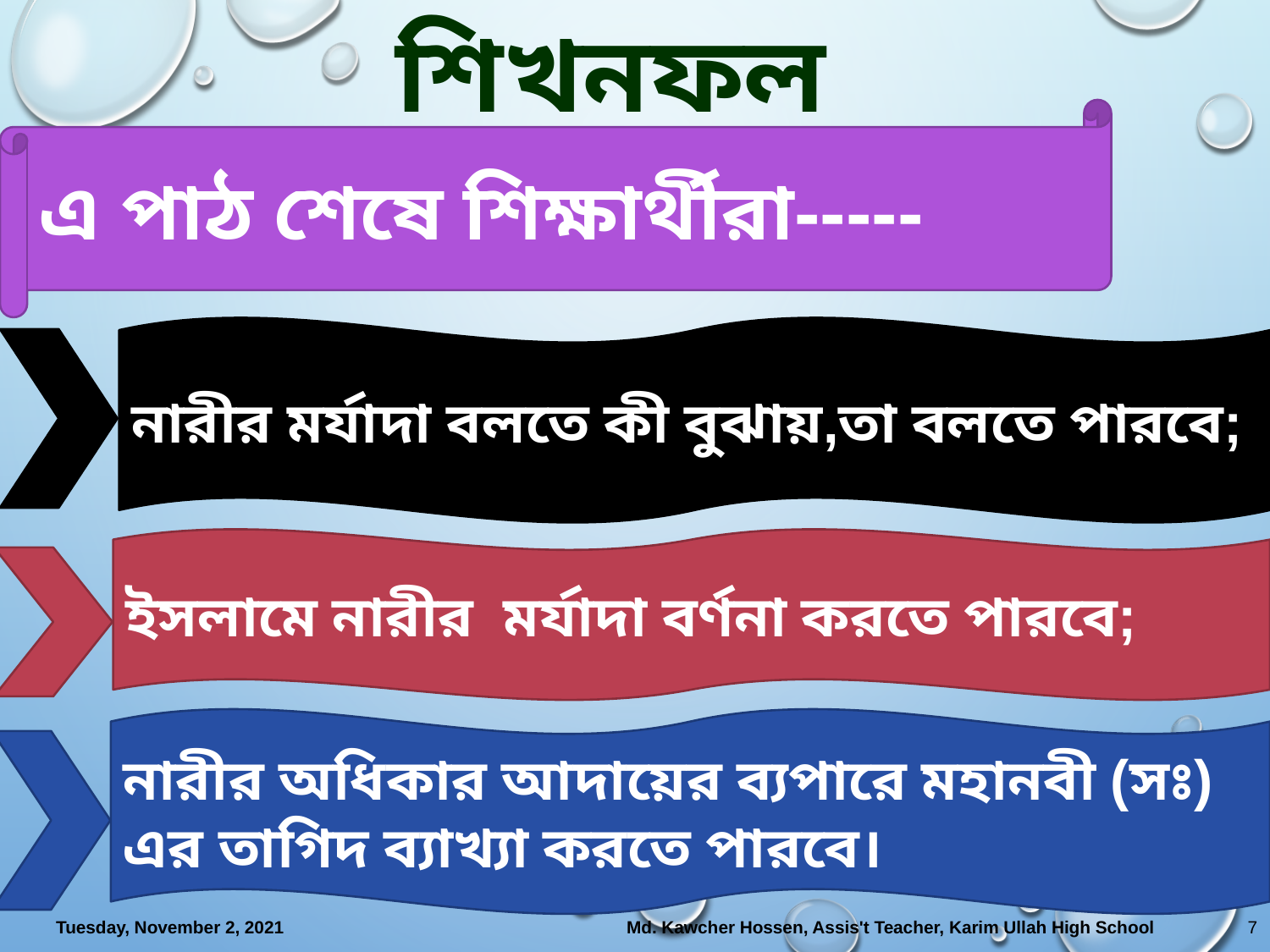

শিখনফল
এ পাঠ শেষে শিক্ষার্থীরা-----
নারীর মর্যাদা বলতে কী বুঝায়,তা বলতে পারবে;

ইসলামে নারীর  মর্যাদা বর্ণনা করতে পারবে;

নারীর অধিকার আদায়ের ব্যপারে মহানবী (সঃ) এর তাগিদ ব্যাখ্যা করতে পারবে।

Tuesday, November 2, 2021
Md. Kawcher Hossen, Assis't Teacher, Karim Ullah High School
7